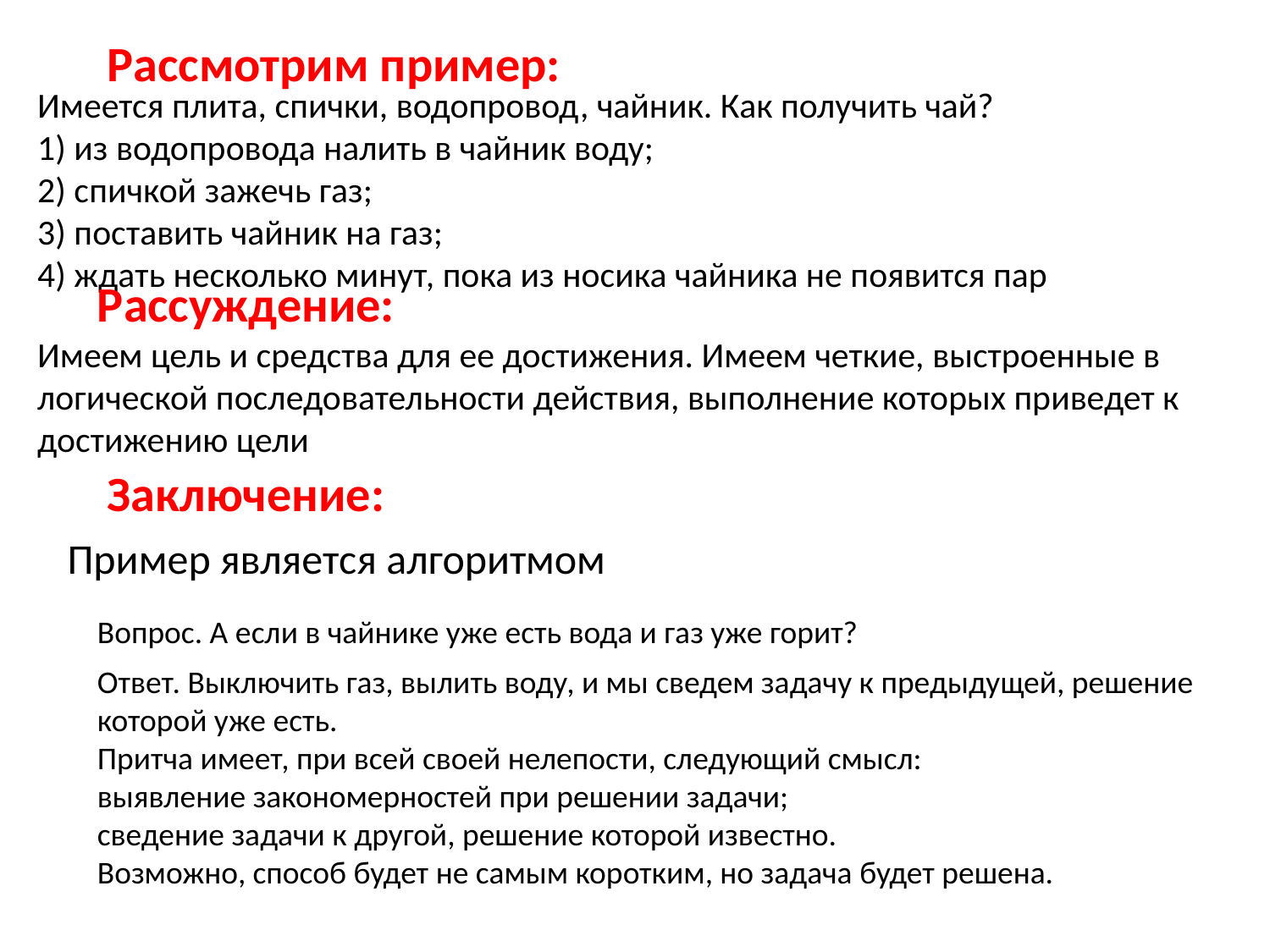

Рассмотрим пример:
Имеется плита, спички, водопровод, чайник. Как получить чай?
1) из водопровода налить в чайник воду;
2) спичкой зажечь газ;
3) поставить чайник на газ;
4) ждать несколько минут, пока из носика чайника не появится пар
Рассуждение:
Имеем цель и средства для ее достижения. Имеем четкие, выстроенные в логической последовательности действия, выполнение которых приведет к достижению цели
Заключение:
Пример является алгоритмом
Вопрос. А если в чайнике уже есть вода и газ уже горит?

Ответ. Выключить газ, вылить воду, и мы сведем задачу к предыдущей, решение которой уже есть.
Притча имеет, при всей своей нелепости, следующий смысл:
выявление закономерностей при решении задачи;
сведение задачи к другой, решение которой известно.
Возможно, способ будет не самым коротким, но задача будет решена.